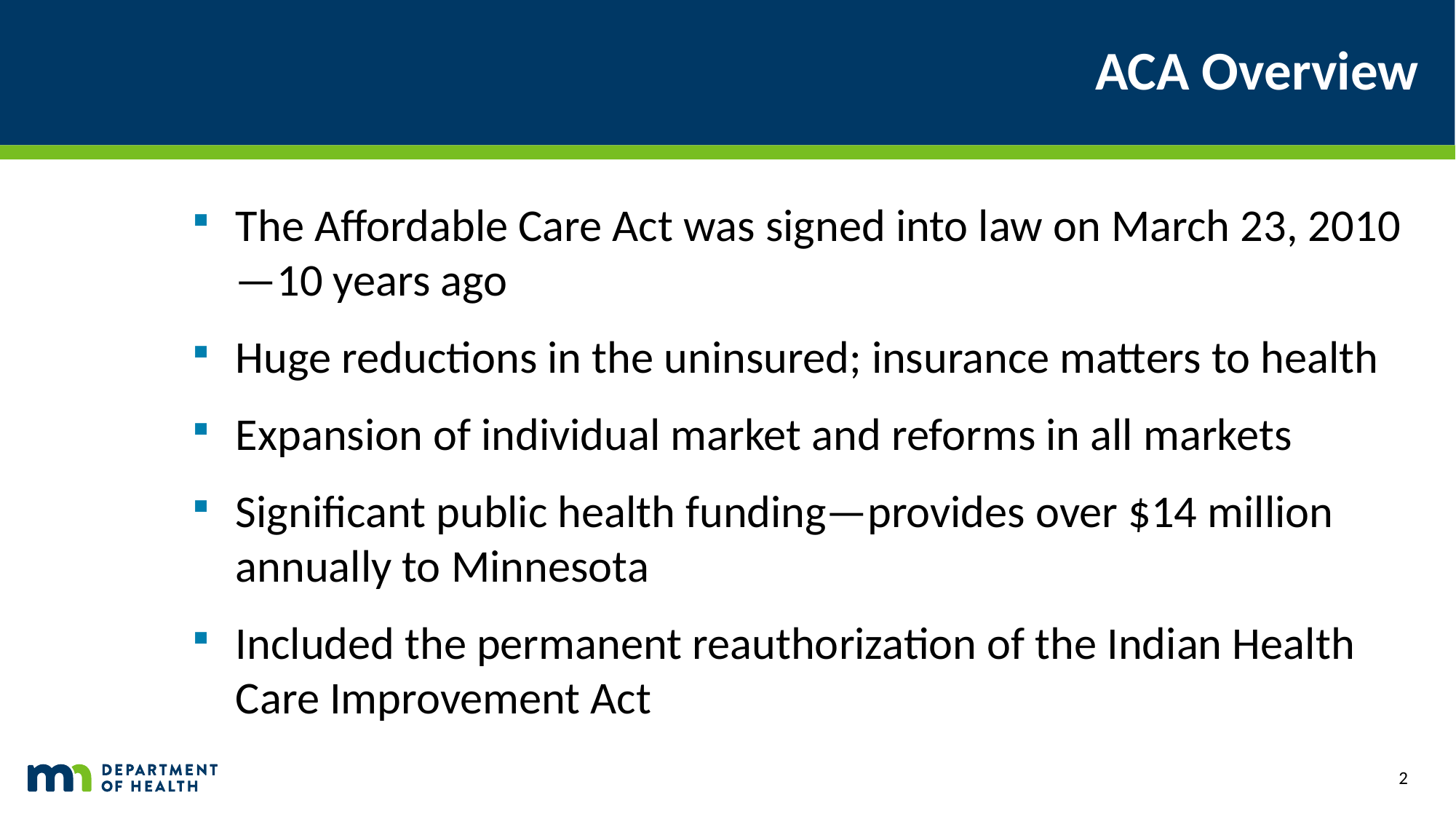

# ACA Overview
The Affordable Care Act was signed into law on March 23, 2010—10 years ago
Huge reductions in the uninsured; insurance matters to health
Expansion of individual market and reforms in all markets
Significant public health funding—provides over $14 million annually to Minnesota
Included the permanent reauthorization of the Indian Health Care Improvement Act
2